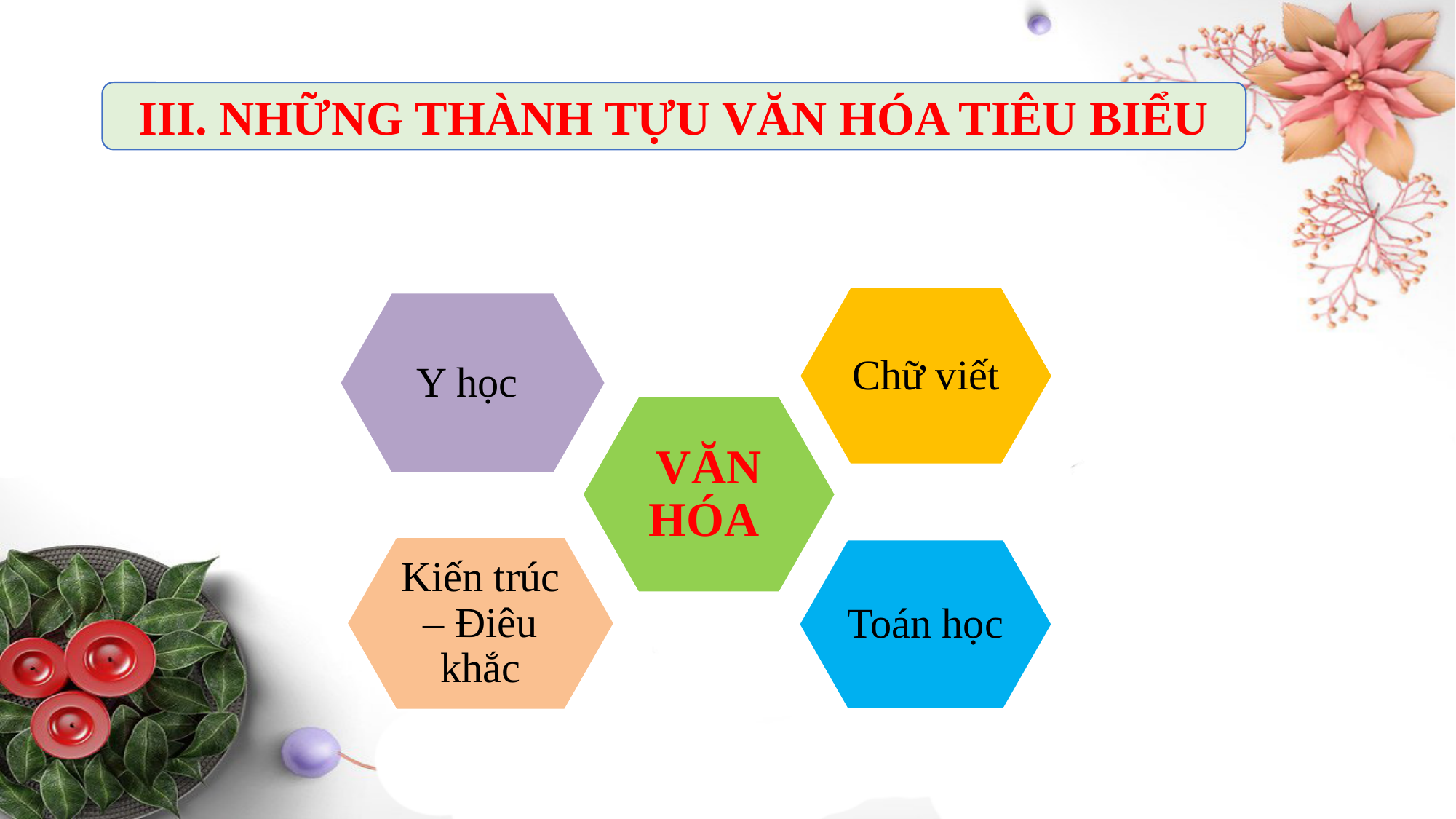

III. NHỮNG THÀNH TỰU VĂN HÓA TIÊU BIỂU
VĂN HÓA
Chữ viết
Toán học
Kiến trúc – Điêu khắc
Y học